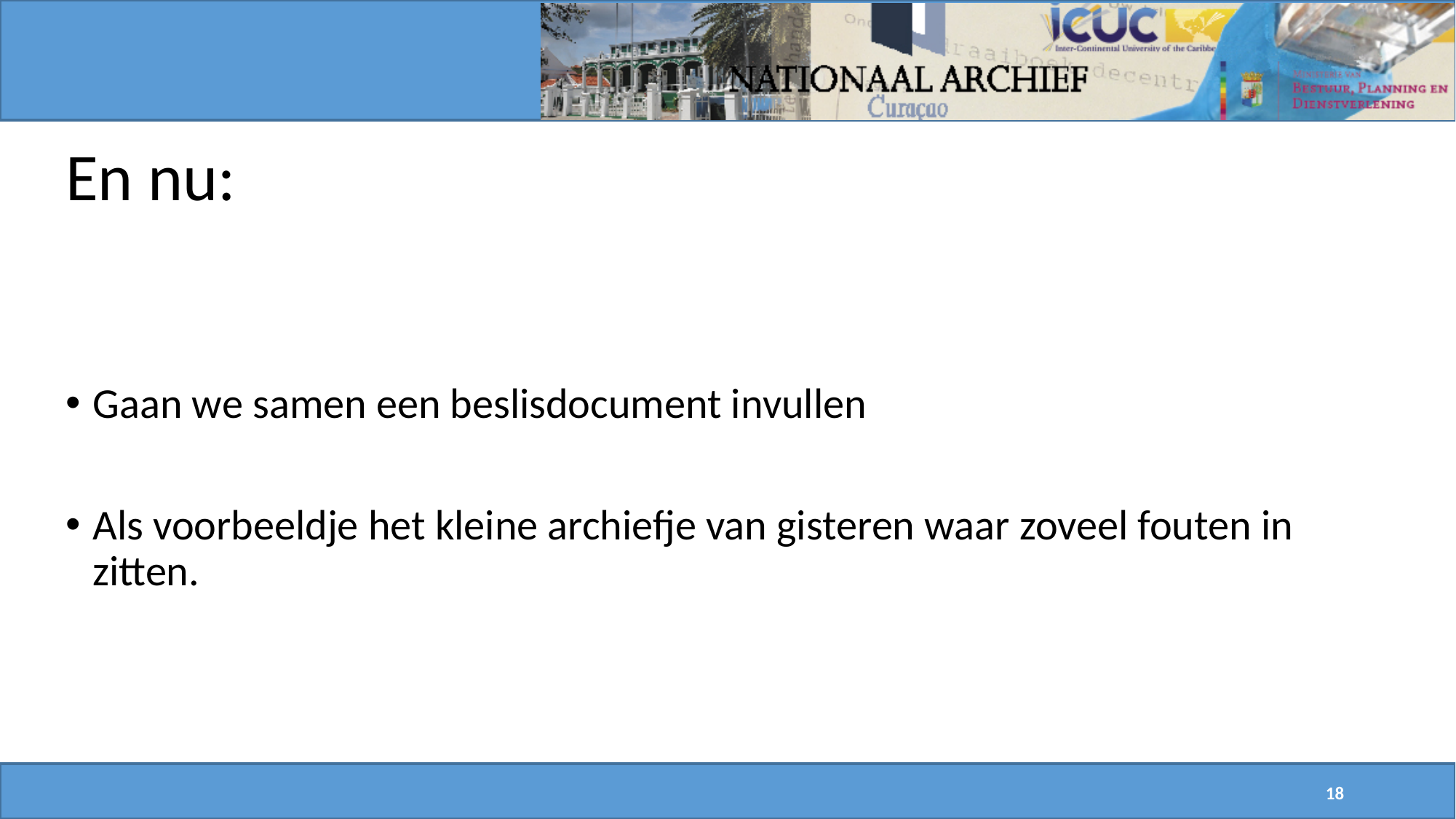

# En nu:

Gaan we samen een beslisdocument invullen

Als voorbeeldje het kleine archiefje van gisteren waar zoveel fouten in zitten.
18